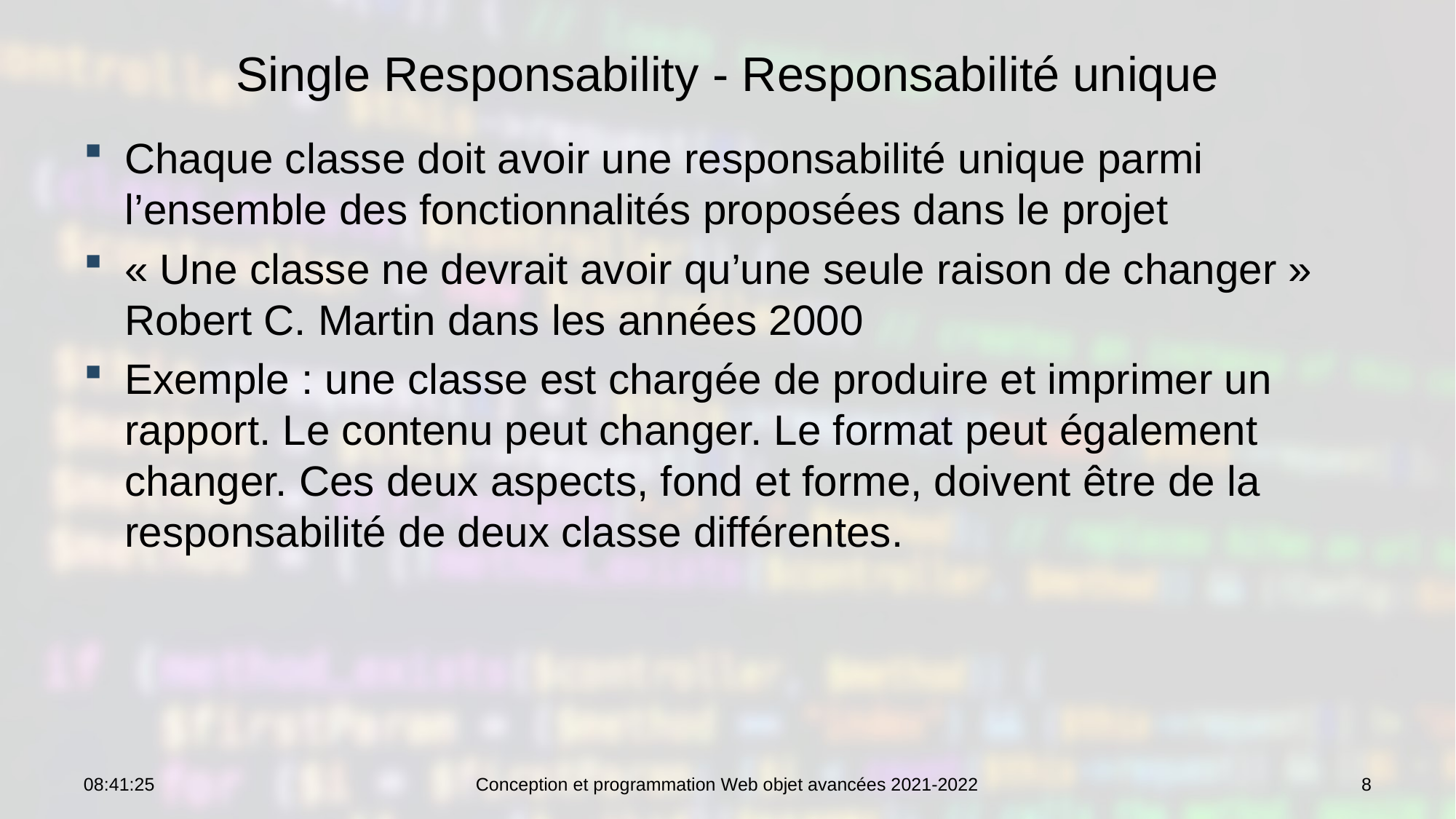

# Single Responsability - Responsabilité unique
Chaque classe doit avoir une responsabilité unique parmi l’ensemble des fonctionnalités proposées dans le projet
« Une classe ne devrait avoir qu’une seule raison de changer »
Robert C. Martin dans les années 2000
Exemple : une classe est chargée de produire et imprimer un rapport. Le contenu peut changer. Le format peut également changer. Ces deux aspects, fond et forme, doivent être de la responsabilité de deux classe différentes.
08:41:25
Conception et programmation Web objet avancées 2021-2022
8